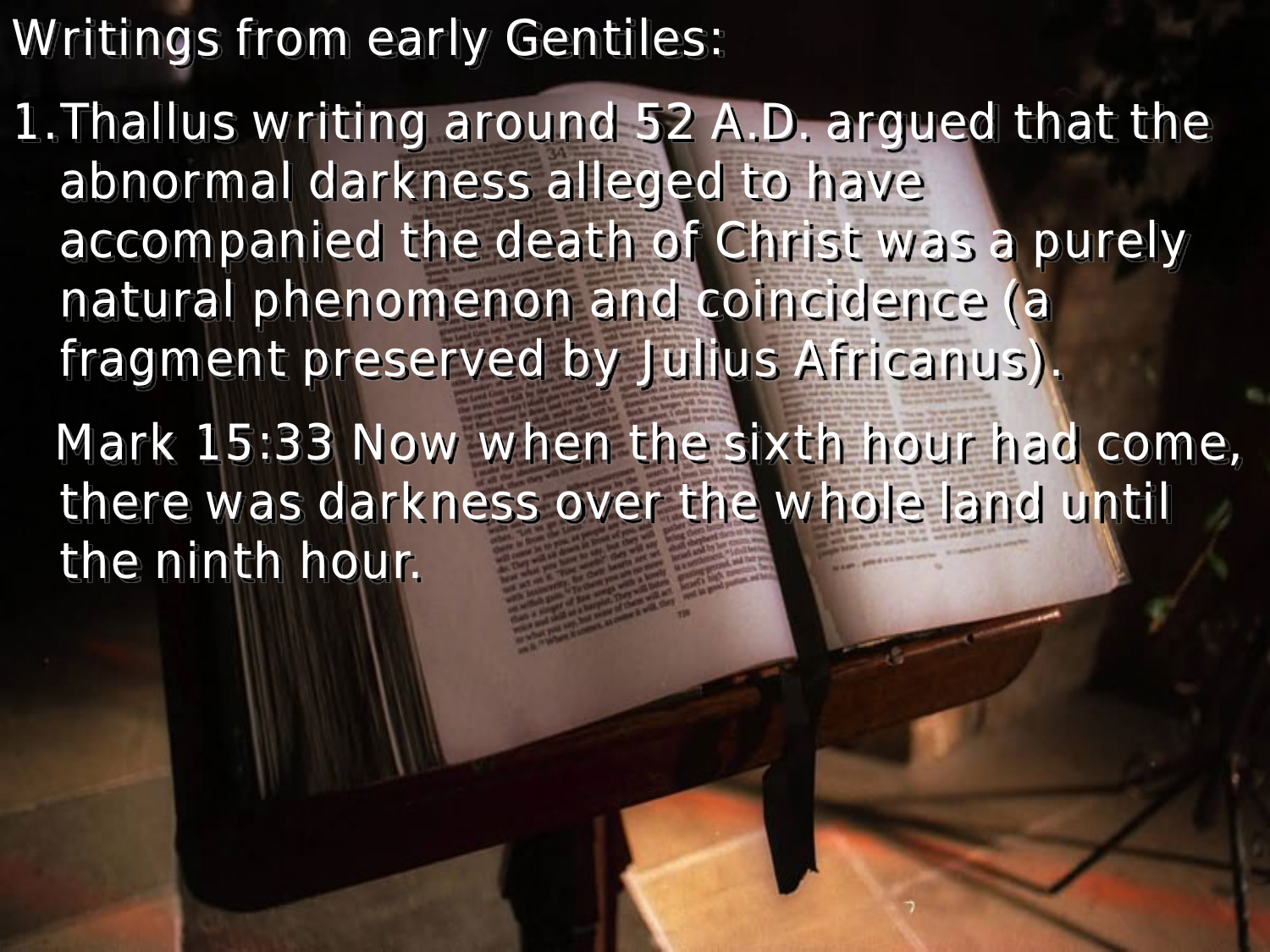

Writings from early Gentiles:
Thallus writing around 52 A.D. argued that the abnormal darkness alleged to have accompanied the death of Christ was a purely natural phenomenon and coincidence (a fragment preserved by Julius Africanus).
   Mark 15:33 Now when the sixth hour had come, there was darkness over the whole land until the ninth hour.